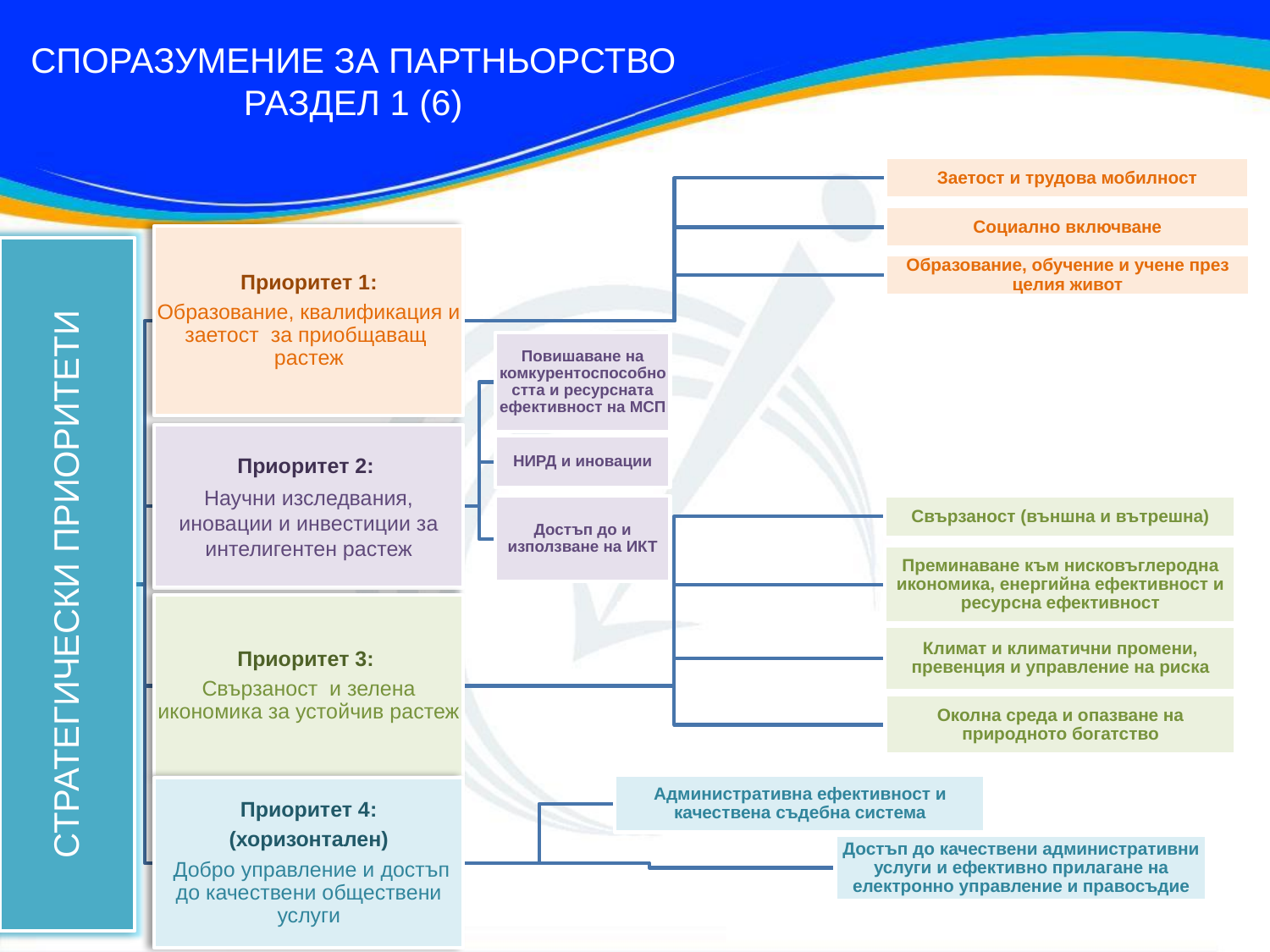

СПОРАЗУМЕНИЕ ЗА ПАРТНЬОРСТВО
РАЗДЕЛ 1 (6)

СТРАТЕГИЧЕСКИ ПРИОРИТЕТИ
Приоритет 1:
Образование, квалификация и заетост  за приобщаващ  растеж
Заетост и трудова мобилност
Социално включване
Образование, обучение и учене през целия живот
Приоритет 2:
Научни изследвания, иновации и инвестиции за интелигентен растеж
Повишаване на комкурентоспособността и ресурсната ефективност на МСП
НИРД и иновации
Достъп до и използване на ИКТ
Приоритет 3:
Свързаност  и зелена икономика за устойчив растеж
Свързаност (външна и вътрешна)
Преминаване към нисковъглеродна икономика, енергийна ефективност и ресурсна ефективност
Климат и климатични промени, превенция и управление на риска
Околна среда и опазване на природното богатство
Приоритет 4:
(хоризонтален)
 Добро управление и достъп до качествени обществени услуги
Административна ефективност и качествена съдебна система
Достъп до качествени административни услуги и ефективно прилагане на електронно управление и правосъдие